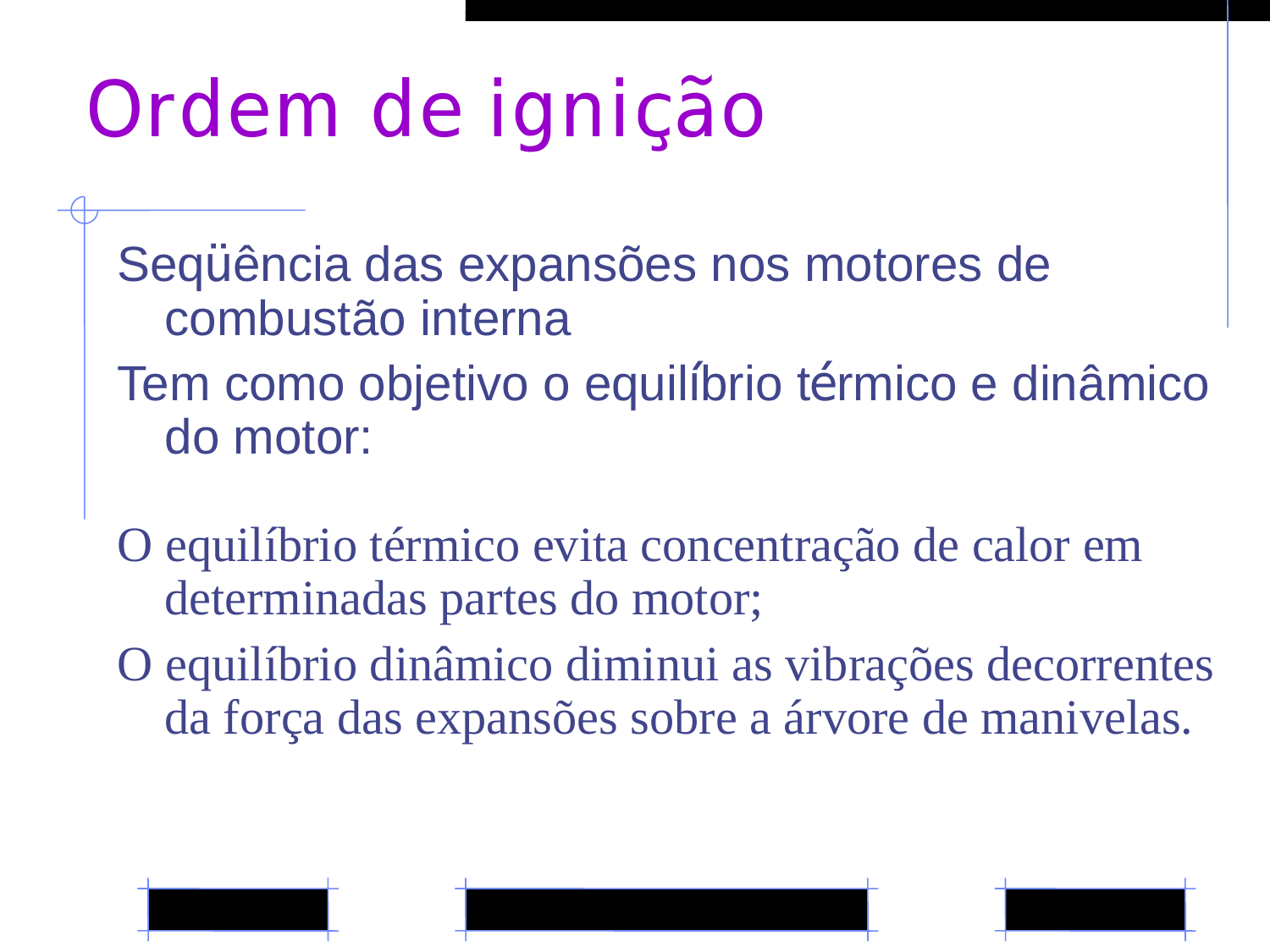

# Ordem de ignição
Seqüência das expansões nos motores de combustão interna
Tem como objetivo o equilíbrio térmico e dinâmico do motor:
O equilíbrio térmico evita concentração de calor em determinadas partes do motor;
O equilíbrio dinâmico diminui as vibrações decorrentes da força das expansões sobre a árvore de manivelas.